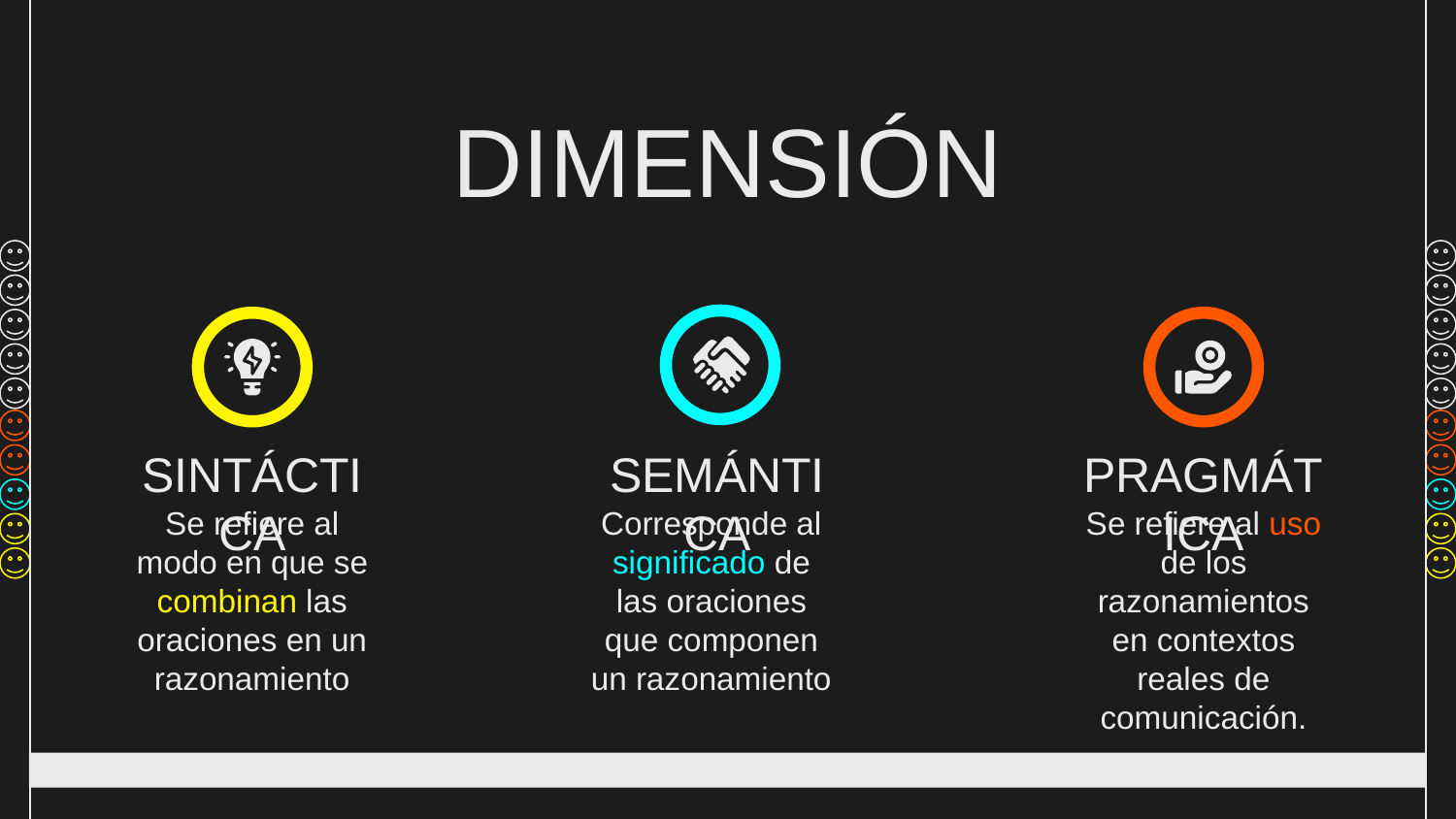

# DIMENSIÓN

SINTÁCTICA
SEMÁNTICA
PRAGMÁTICA
Se refiere al modo en que se combinan las oraciones en un razonamiento
Corresponde al significado de las oraciones que componen un razonamiento
Se refiere al uso de los razonamientos en contextos reales de comunicación.